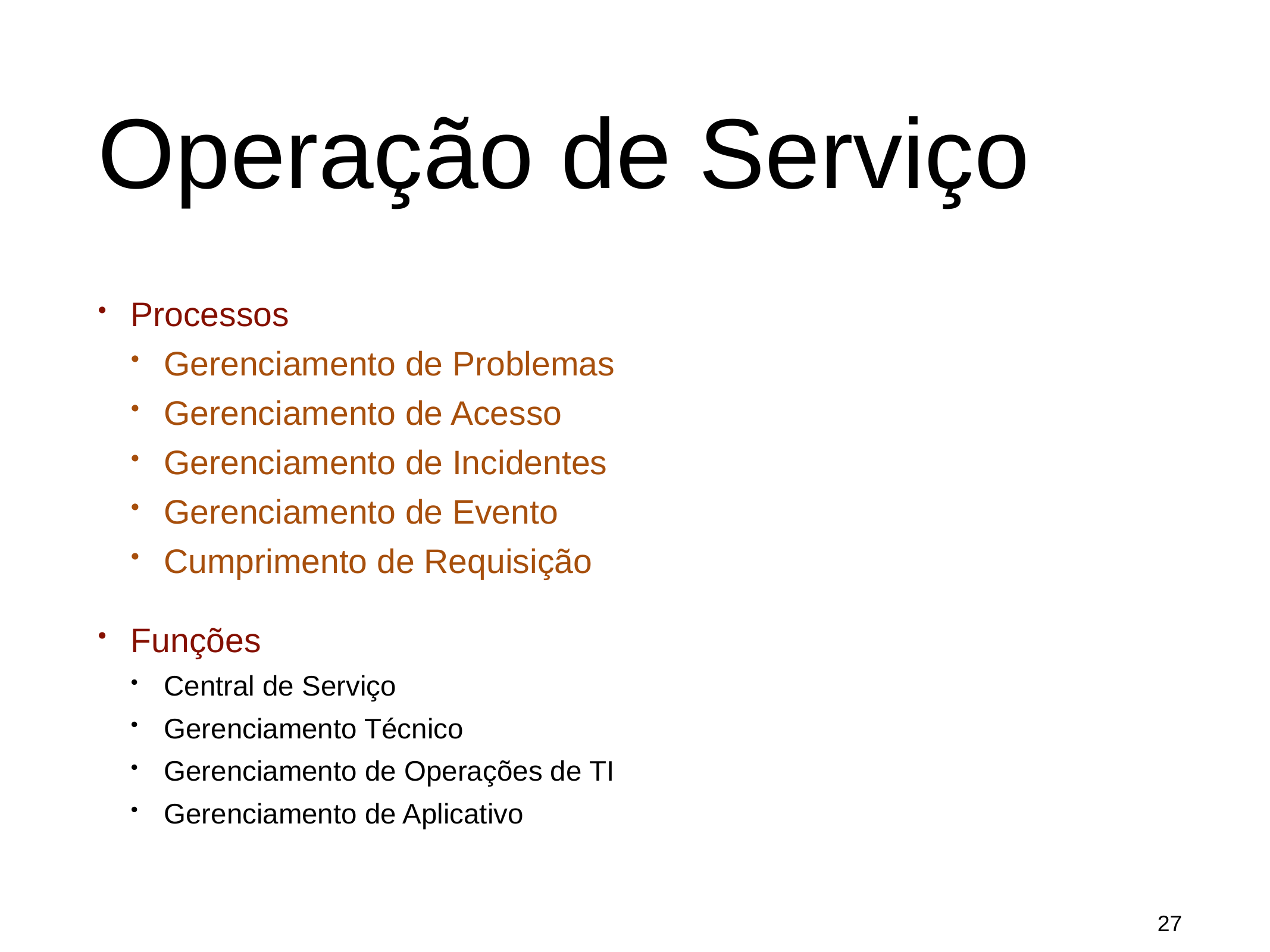

# Operação de Serviço
Processos
Gerenciamento de Problemas
Gerenciamento de Acesso
Gerenciamento de Incidentes
Gerenciamento de Evento
Cumprimento de Requisição
Funções
Central de Serviço
Gerenciamento Técnico
Gerenciamento de Operações de TI
Gerenciamento de Aplicativo
27